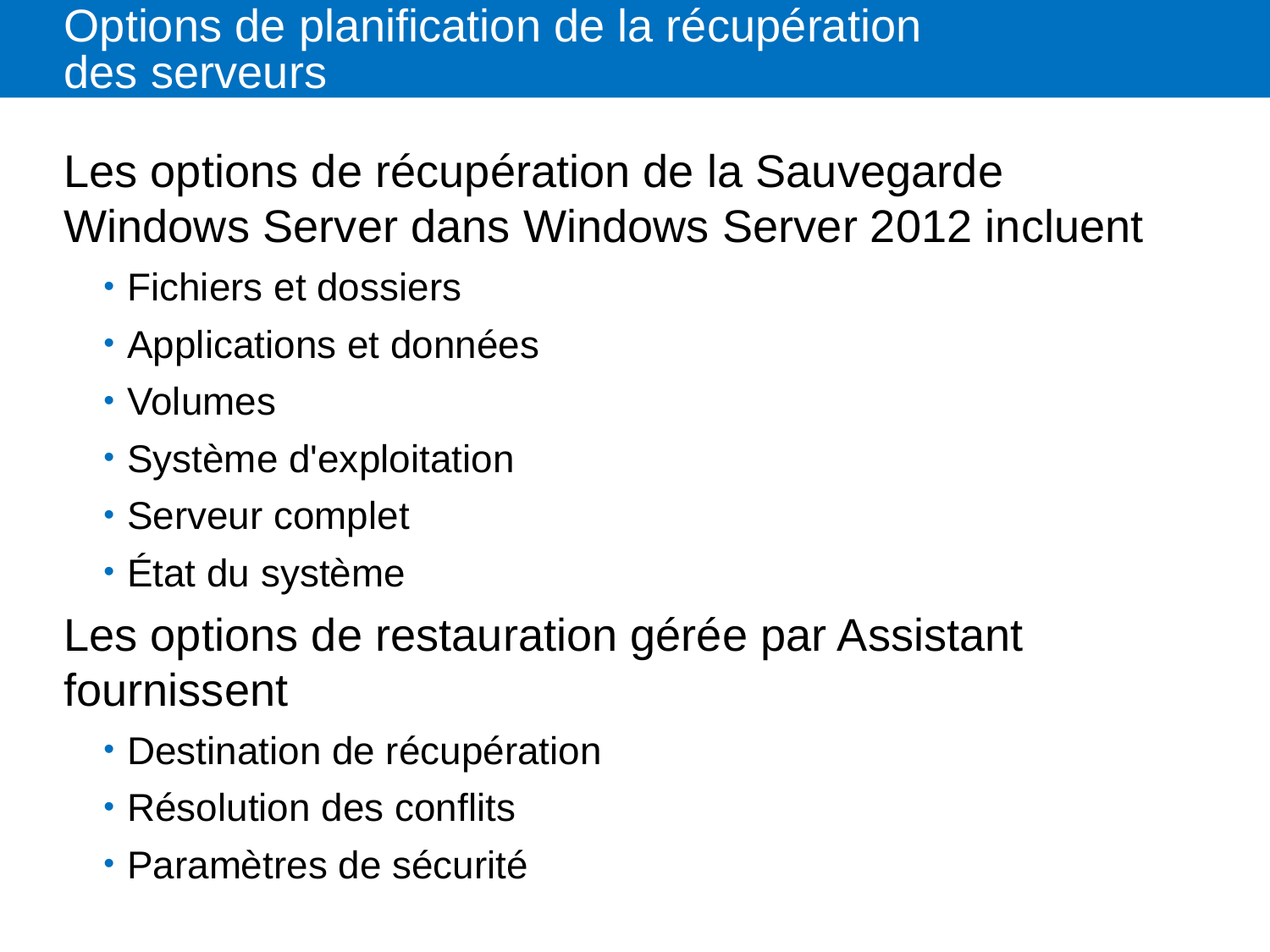

# Options de planification de la récupération des serveurs
Les options de récupération de la Sauvegarde Windows Server dans Windows Server 2012 incluent
Fichiers et dossiers
Applications et données
Volumes
Système d'exploitation
Serveur complet
État du système
Les options de restauration gérée par Assistant fournissent
Destination de récupération
Résolution des conflits
Paramètres de sécurité